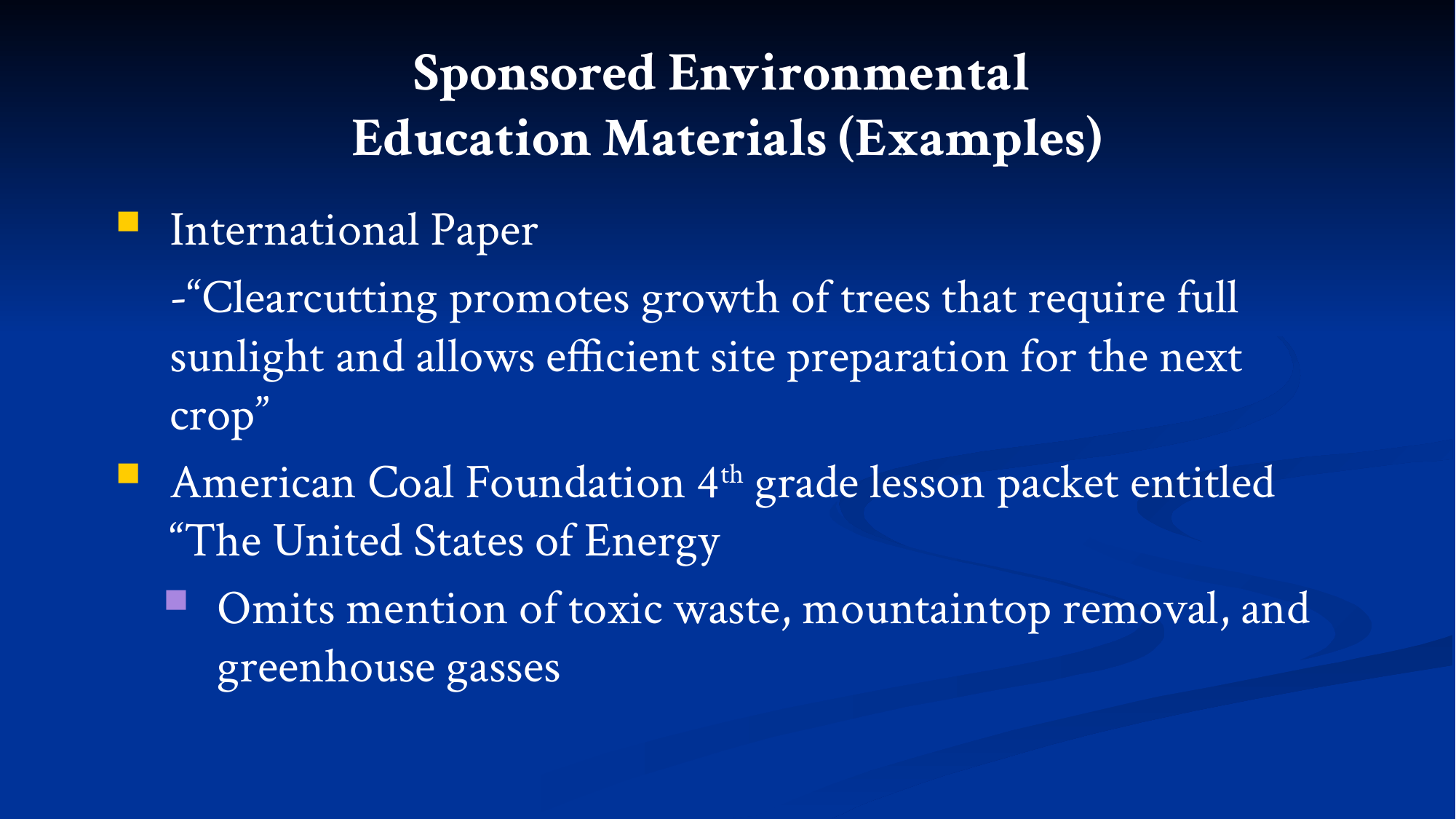

# Sponsored Environmental Education Materials (Examples)
International Paper
	-“Clearcutting promotes growth of trees that require full sunlight and allows efficient site preparation for the next crop”
American Coal Foundation 4th grade lesson packet entitled “The United States of Energy
Omits mention of toxic waste, mountaintop removal, and greenhouse gasses